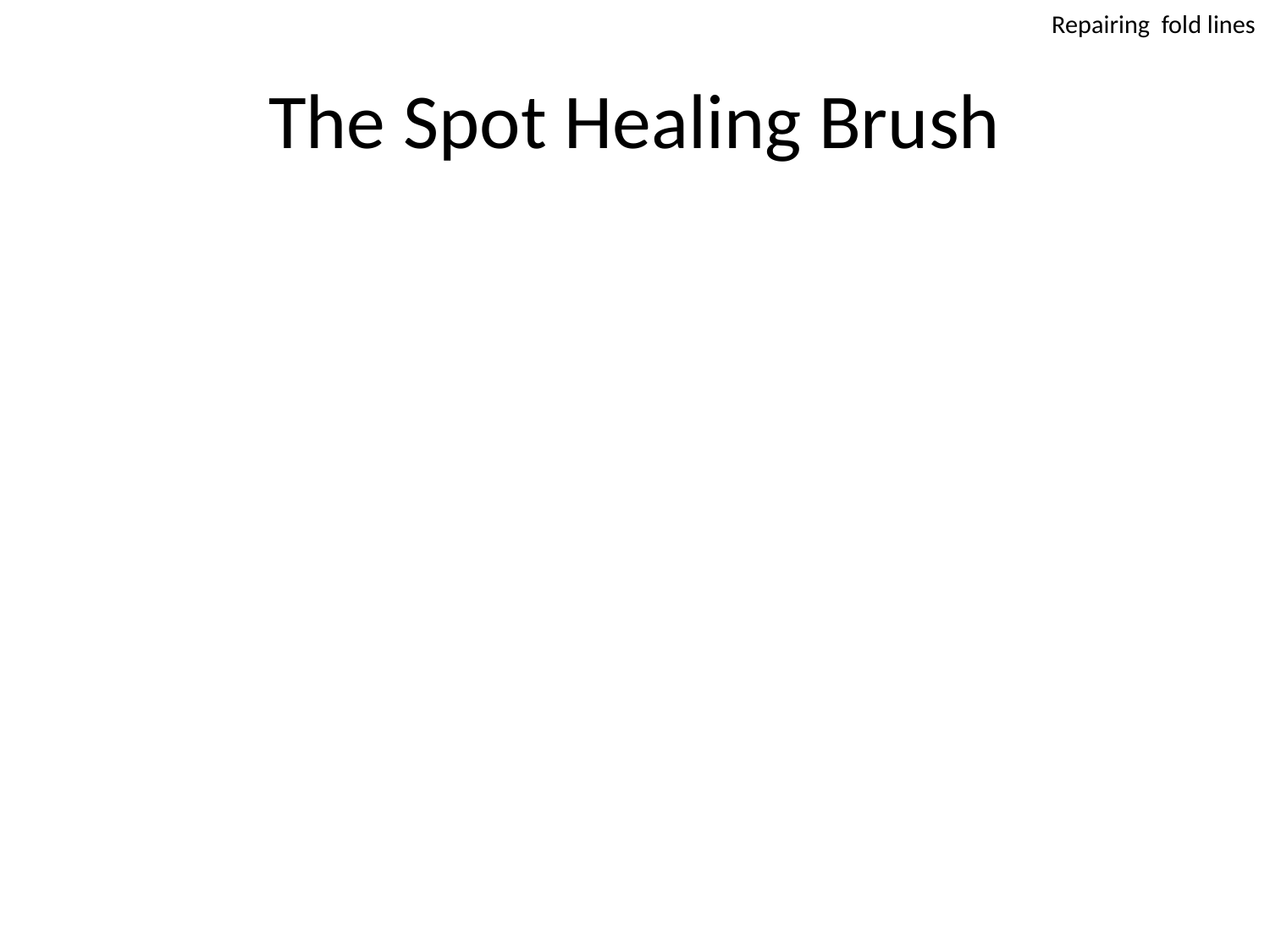

Repairing  fold lines
# The Spot Healing Brush